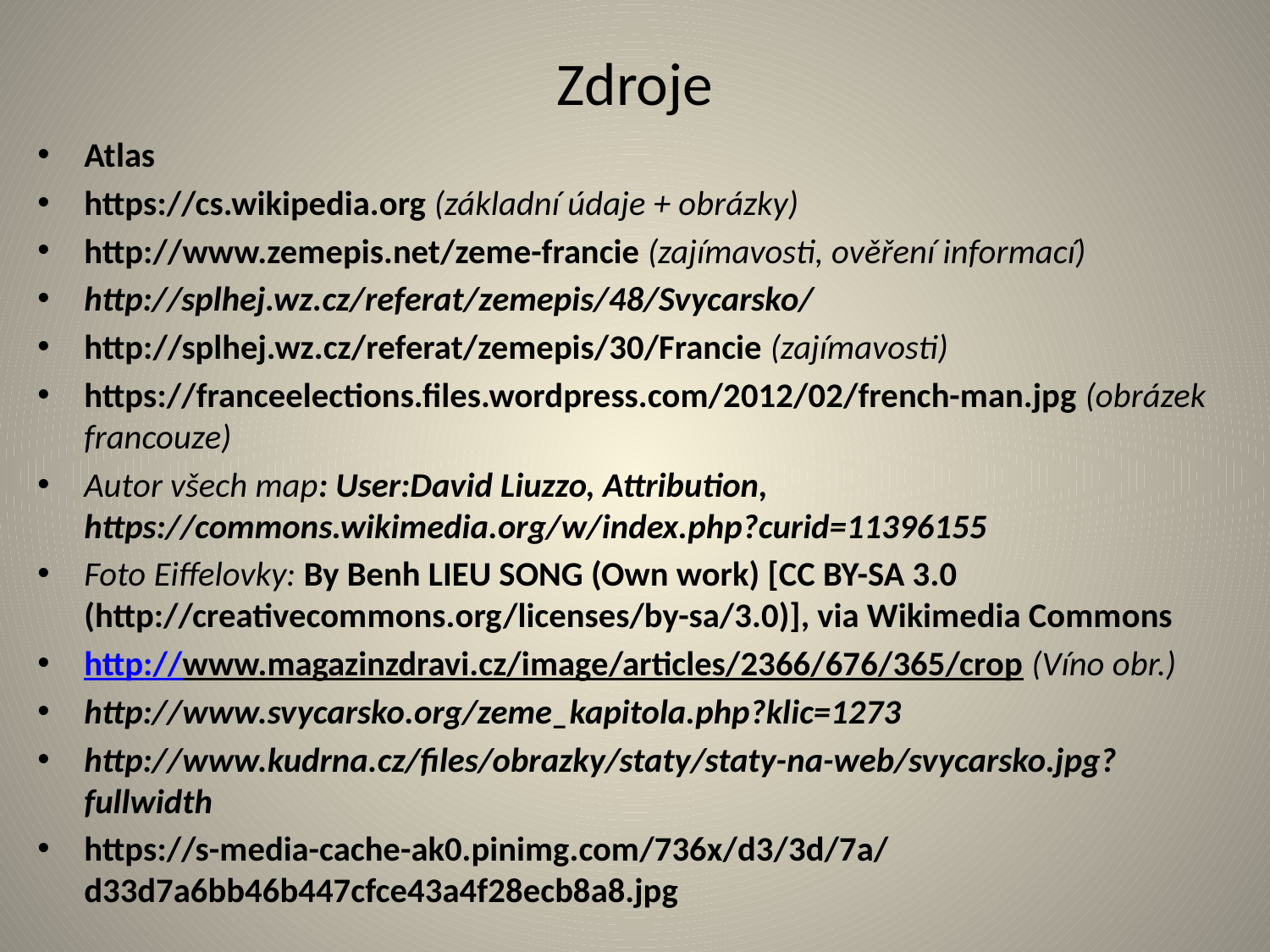

# Zdroje
Atlas
https://cs.wikipedia.org (základní údaje + obrázky)
http://www.zemepis.net/zeme-francie (zajímavosti, ověření informací)
http://splhej.wz.cz/referat/zemepis/48/Svycarsko/
http://splhej.wz.cz/referat/zemepis/30/Francie (zajímavosti)
https://franceelections.files.wordpress.com/2012/02/french-man.jpg (obrázek francouze)
Autor všech map: User:David Liuzzo, Attribution, https://commons.wikimedia.org/w/index.php?curid=11396155
Foto Eiffelovky: By Benh LIEU SONG (Own work) [CC BY-SA 3.0 (http://creativecommons.org/licenses/by-sa/3.0)], via Wikimedia Commons
http://www.magazinzdravi.cz/image/articles/2366/676/365/crop (Víno obr.)
http://www.svycarsko.org/zeme_kapitola.php?klic=1273
http://www.kudrna.cz/files/obrazky/staty/staty-na-web/svycarsko.jpg?fullwidth
https://s-media-cache-ak0.pinimg.com/736x/d3/3d/7a/d33d7a6bb46b447cfce43a4f28ecb8a8.jpg